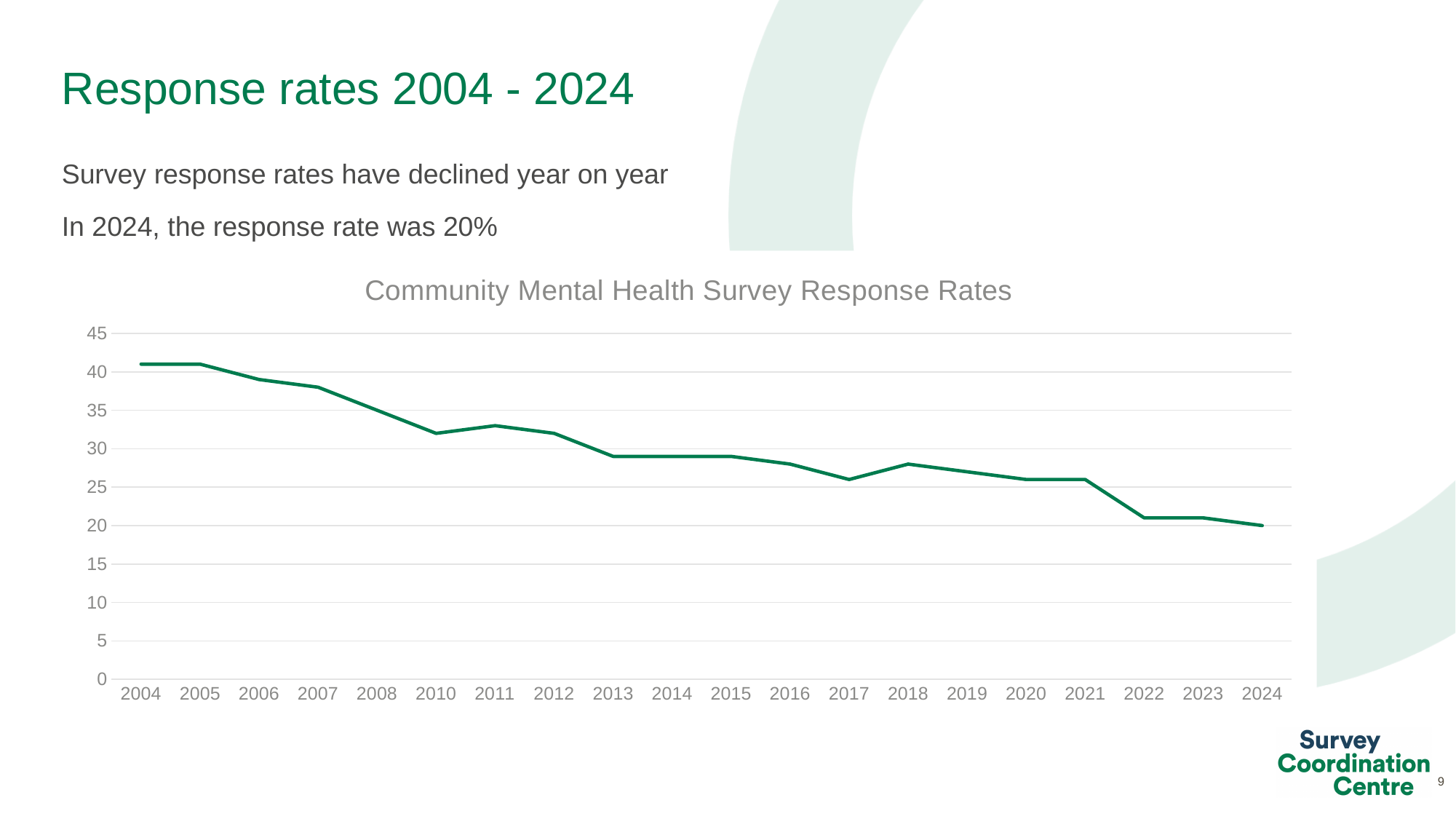

# Response rates 2004 - 2024
Survey response rates have declined year on year
In 2024, the response rate was 20%

### Chart: Community Mental Health Survey Response Rates

| Category | Community Mental Health |
|---|---|
| 2004 | 41.0 |
| 2005 | 41.0 |
| 2006 | 39.0 |
| 2007 | 38.0 |
| 2008 | 35.0 |
| 2010 | 32.0 |
| 2011 | 33.0 |
| 2012 | 32.0 |
| 2013 | 29.0 |
| 2014 | 29.0 |
| 2015 | 29.0 |
| 2016 | 28.0 |
| 2017 | 26.0 |
| 2018 | 28.0 |
| 2019 | 27.0 |
| 2020 | 26.0 |
| 2021 | 26.0 |
| 2022 | 21.0 |
| 2023 | 21.0 |
| 2024 | 20.0 |
9